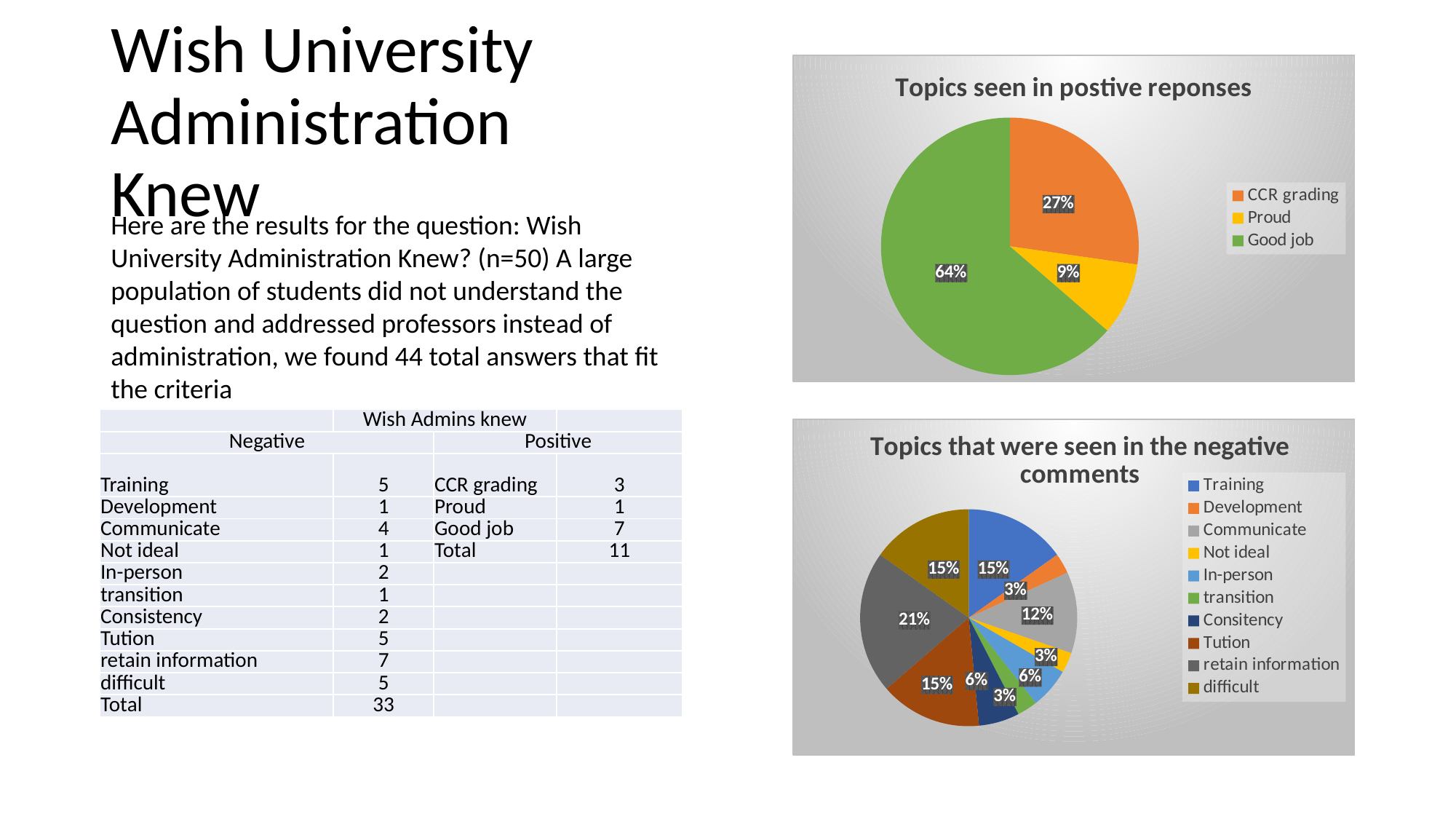

# Wish University Administration Knew

### Chart: Topics seen in postive reponses

| Category |  |
|---|---|
| CCR grading | 3.0 |
| Proud | 1.0 |
| Good job  | 7.0 |
Here are the results for the question: Wish University Administration Knew? (n=50) A large population of students did not understand the question and addressed professors instead of administration, we found 44 total answers that fit the criteria
|  | Wish Admins knew |  |  |
| --- | --- | --- | --- |
| Negative |  | Positive |  |
| Training | 5 | CCR grading | 3 |
| Development | 1 | Proud | 1 |
| Communicate | 4 | Good job | 7 |
| Not ideal | 1 | Total | 11 |
| In-person | 2 |  |  |
| transition | 1 |  |  |
| Consistency | 2 |  |  |
| Tution | 5 |  |  |
| retain information | 7 |  |  |
| difficult | 5 |  |  |
| Total | 33 |  |  |

### Chart: Topics that were seen in the negative comments

| Category |  |
|---|---|
| Training | 5.0 |
| Development | 1.0 |
| Communicate | 4.0 |
| Not ideal | 1.0 |
| In-person | 2.0 |
| transition | 1.0 |
| Consitency  | 2.0 |
| Tution | 5.0 |
| retain information | 7.0 |
| difficult | 5.0 |